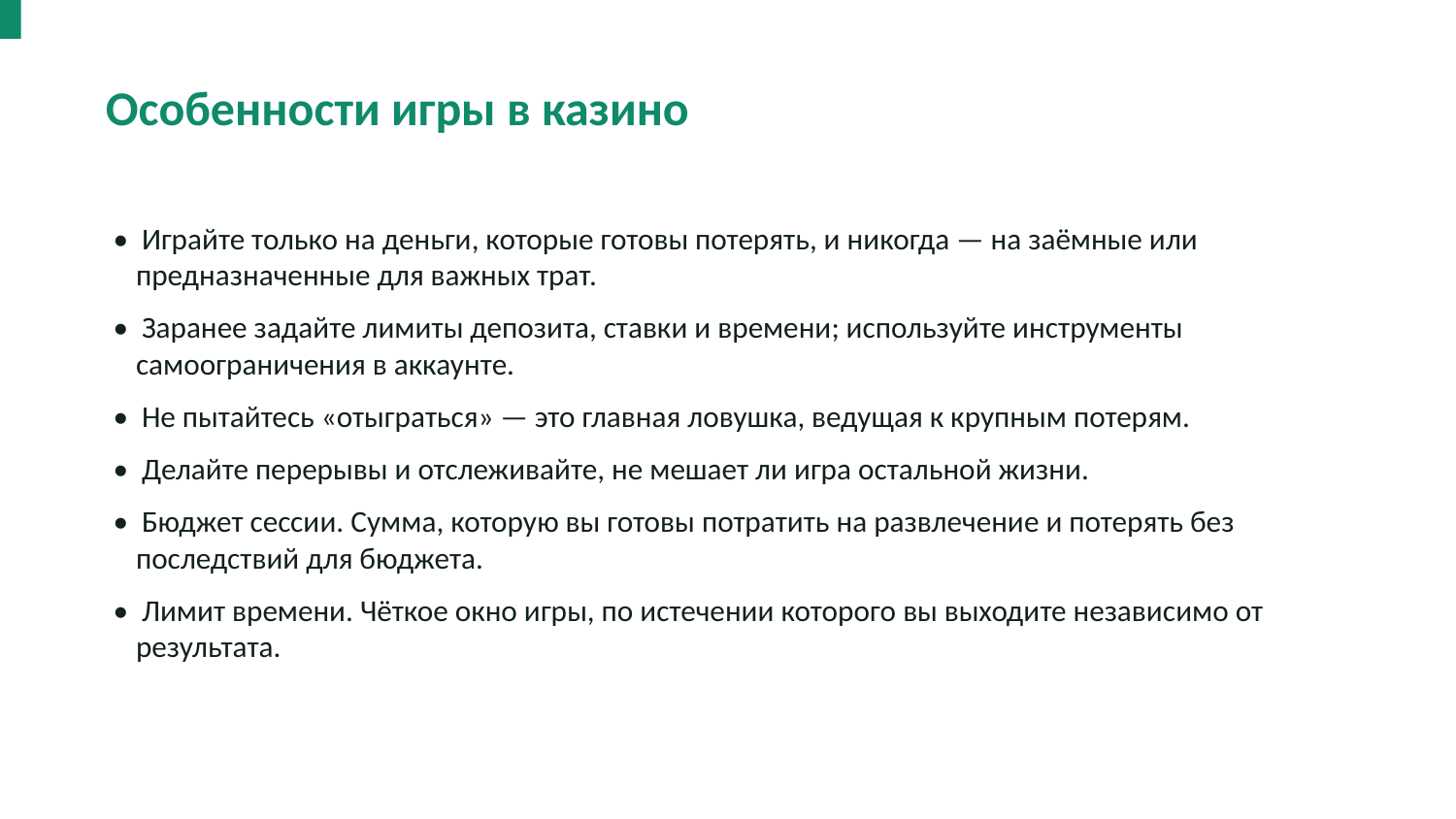

Особенности игры в казино
•  Играйте только на деньги, которые готовы потерять, и никогда — на заёмные или предназначенные для важных трат.
•  Заранее задайте лимиты депозита, ставки и времени; используйте инструменты самоограничения в аккаунте.
•  Не пытайтесь «отыграться» — это главная ловушка, ведущая к крупным потерям.
•  Делайте перерывы и отслеживайте, не мешает ли игра остальной жизни.
•  Бюджет сессии. Сумма, которую вы готовы потратить на развлечение и потерять без последствий для бюджета.
•  Лимит времени. Чёткое окно игры, по истечении которого вы выходите независимо от результата.